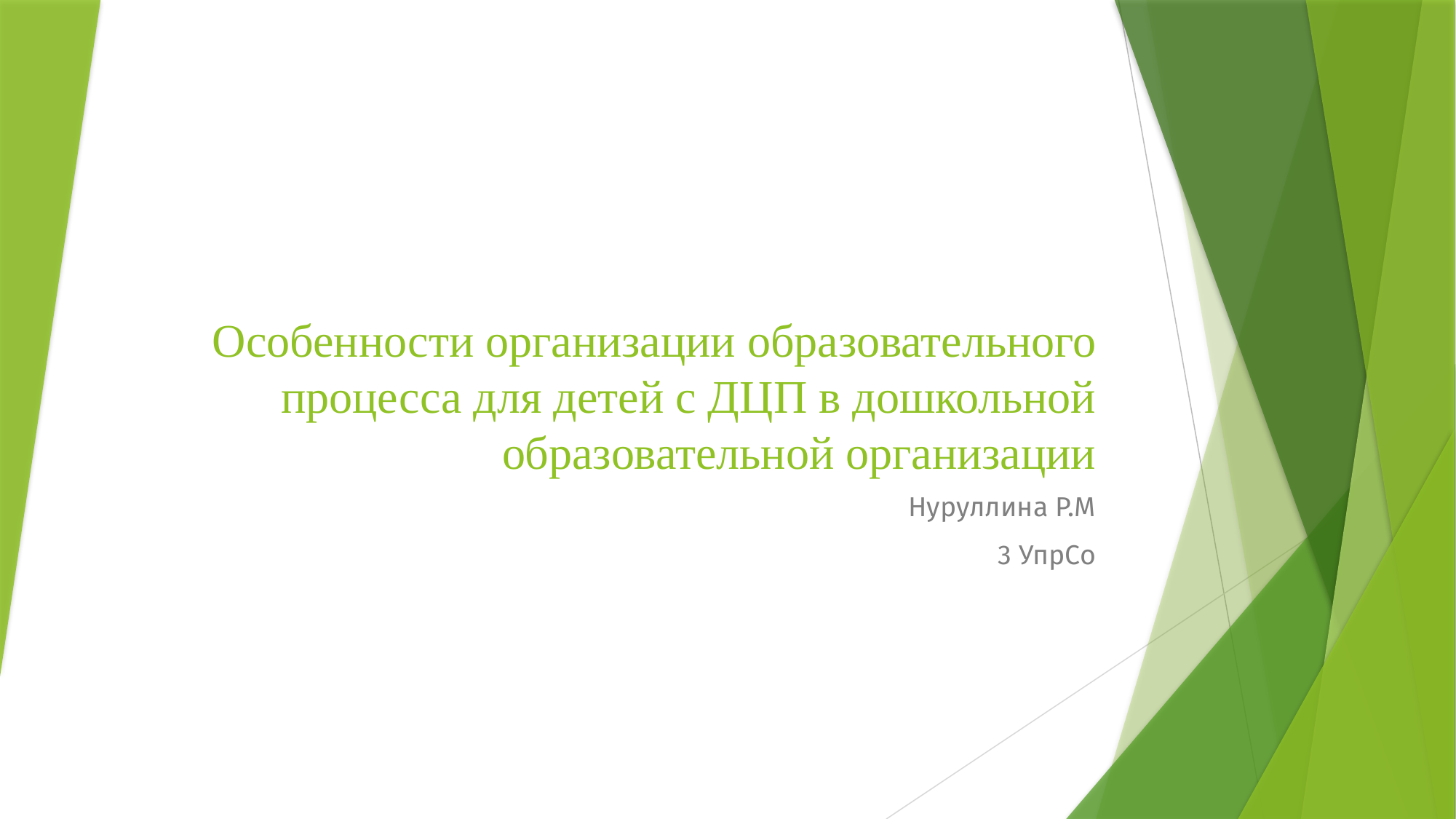

# Особенности организации образовательного процесса для детей с ДЦП в дошкольной образовательной организации
Нуруллина Р.М
3 УпрСо